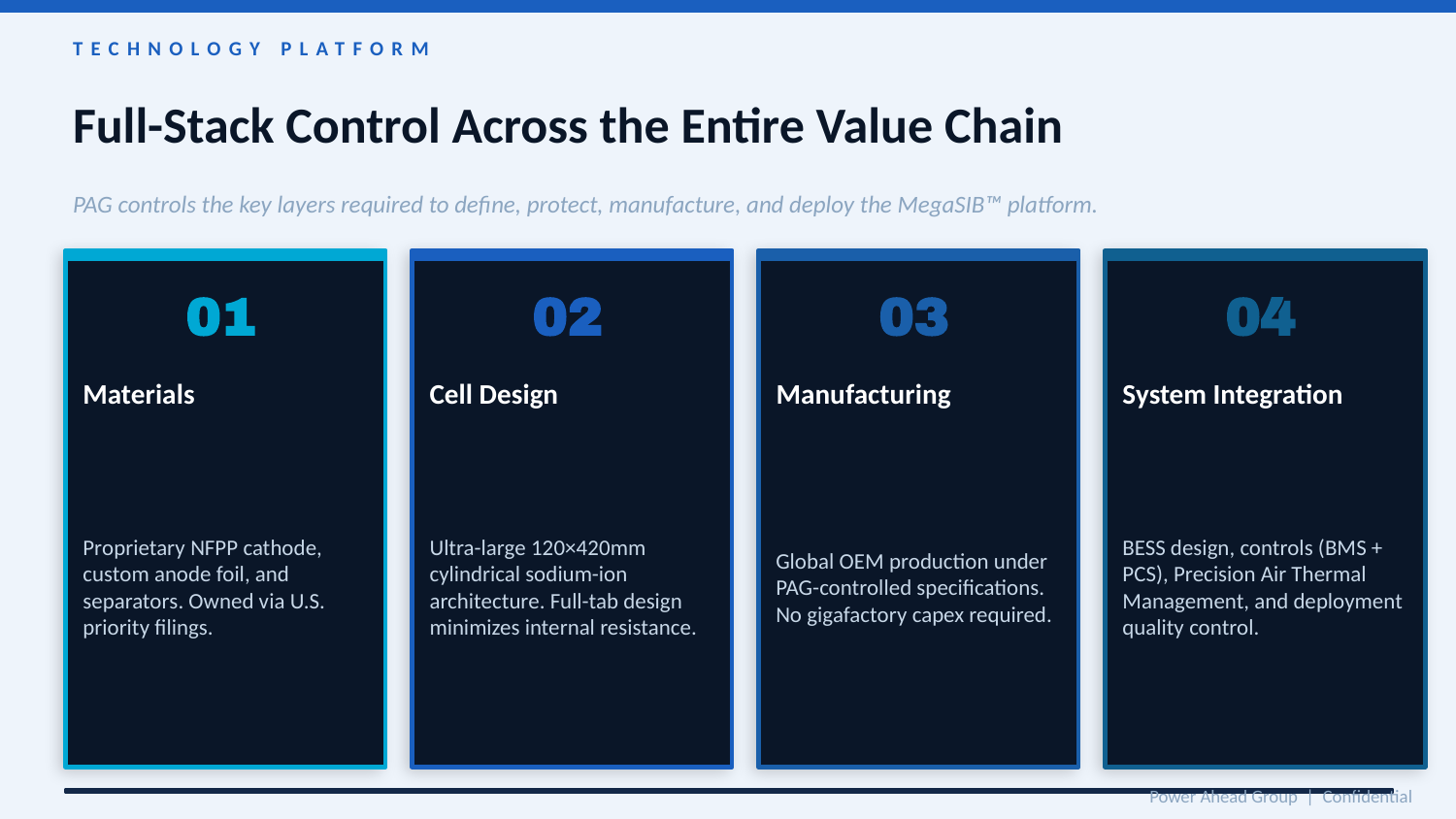

TECHNOLOGY PLATFORM
Full-Stack Control Across the Entire Value Chain
PAG controls the key layers required to define, protect, manufacture, and deploy the MegaSIB™ platform.

01
02
03
04
Materials
Cell Design
Manufacturing
System Integration
Proprietary NFPP cathode, custom anode foil, and separators. Owned via U.S. priority filings.
Ultra-large 120×420mm cylindrical sodium-ion architecture. Full-tab design minimizes internal resistance.
Global OEM production under PAG-controlled specifications. No gigafactory capex required.
BESS design, controls (BMS + PCS), Precision Air Thermal Management, and deployment quality control.
Power Ahead Group  |  Confidential